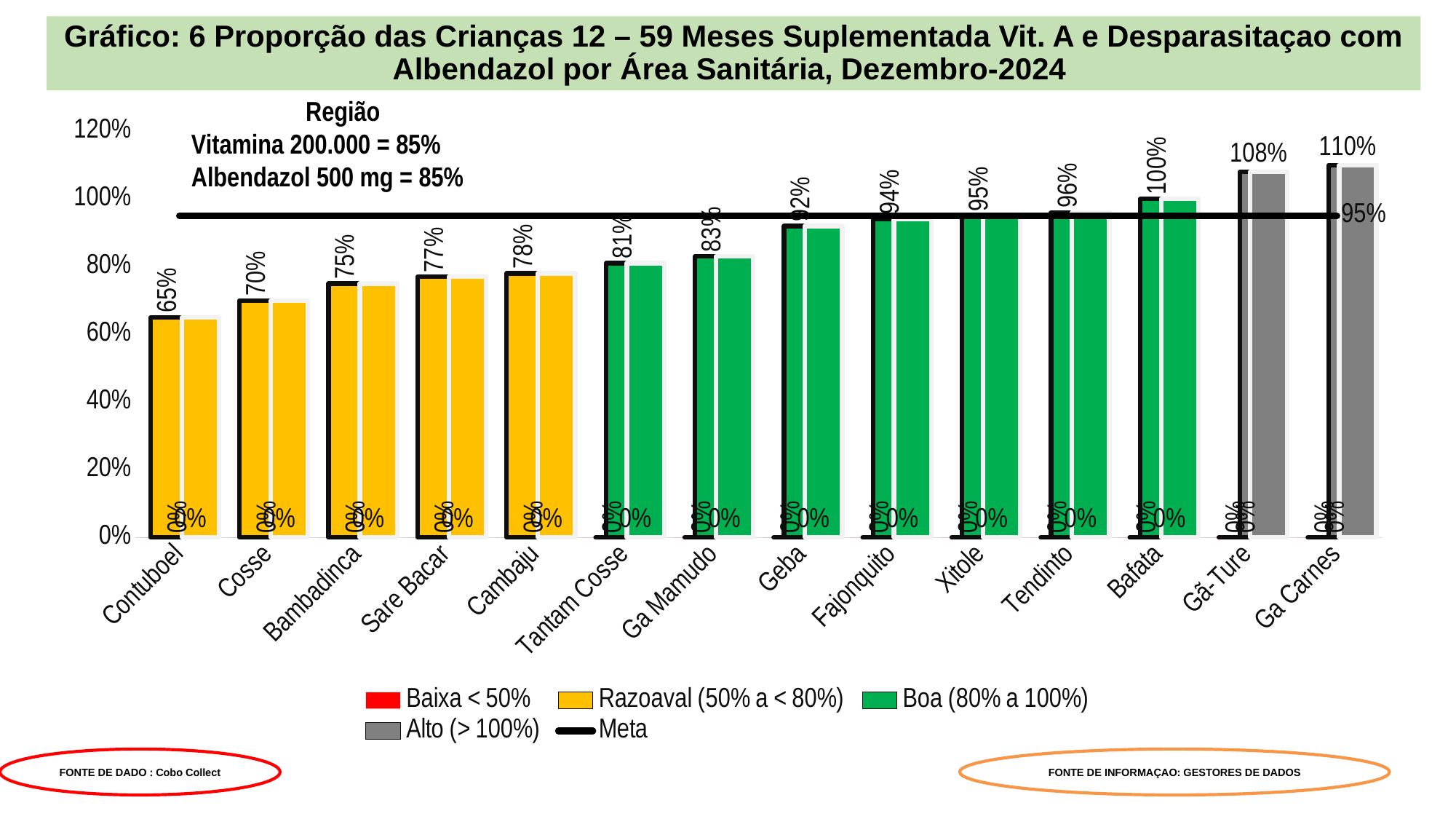

# Gráfico: 6 Proporção das Crianças 12 – 59 Meses Suplementada Vit. A e Desparasitaçao com Albendazol por Área Sanitária, Dezembro-2024
Região
Vitamina 200.000 = 85%
Albendazol 500 mg = 85%

### Chart

| Category | Baixa < 50% | Razoaval (50% a < 80%) | Boa (80% a 100%) | Alto (> 100%) | Albendazol | Meta |
|---|---|---|---|---|---|---|
| Contuboel | None | 0.65 | None | None | 0.65 | 0.95 |
| Cosse | None | 0.7 | None | None | 0.7 | 0.95 |
| Bambadinca | None | 0.75 | None | None | 0.75 | 0.95 |
| Sare Bacar | None | 0.77 | None | None | 0.77 | 0.95 |
| Cambaju | None | 0.78 | None | None | 0.78 | 0.95 |
| Tantam Cosse | None | None | 0.81 | None | 0.81 | 0.95 |
| Ga Mamudo | None | None | 0.83 | None | 0.83 | 0.95 |
| Geba | None | None | 0.92 | None | 0.92 | 0.95 |
| Fajonquito | None | None | 0.94 | None | 0.94 | 0.95 |
| Xitole | None | None | 0.95 | None | 0.95 | 0.95 |
| Tendinto | None | None | 0.96 | None | 0.96 | 0.95 |
| Bafata | None | None | 1.0 | None | 1.0 | 0.95 |
| Gã-Ture | None | None | None | 1.08 | 1.08 | 0.95 |
| Ga Carnes | None | None | None | 1.1 | 1.1 | 0.95 |
FONTE DE DADO : Cobo Collect
FONTE DE INFORMAÇAO: GESTORES DE DADOS